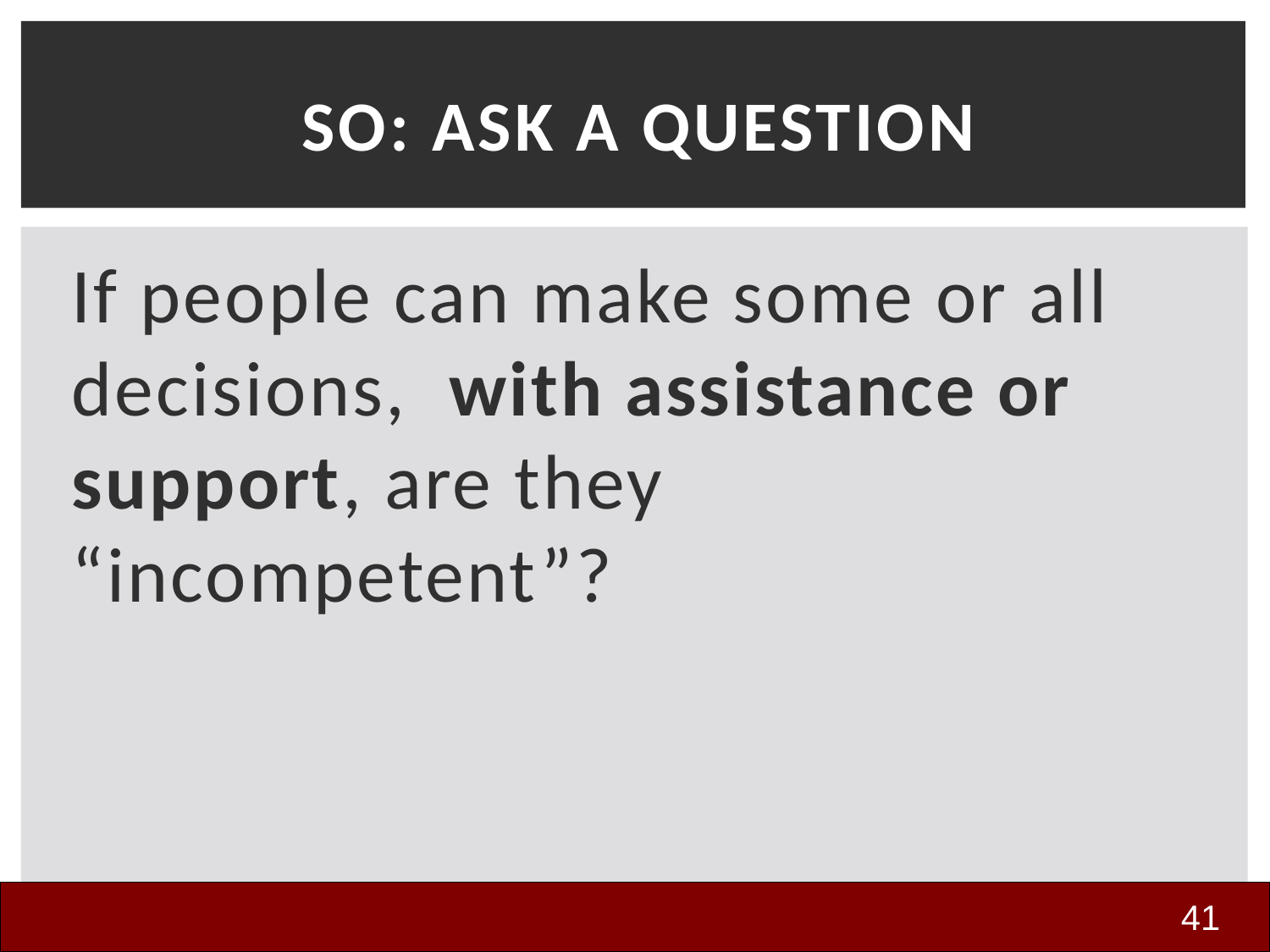

# So: Ask a Question
If people can make some or all decisions,  with assistance or support, are they “incompetent”?
41